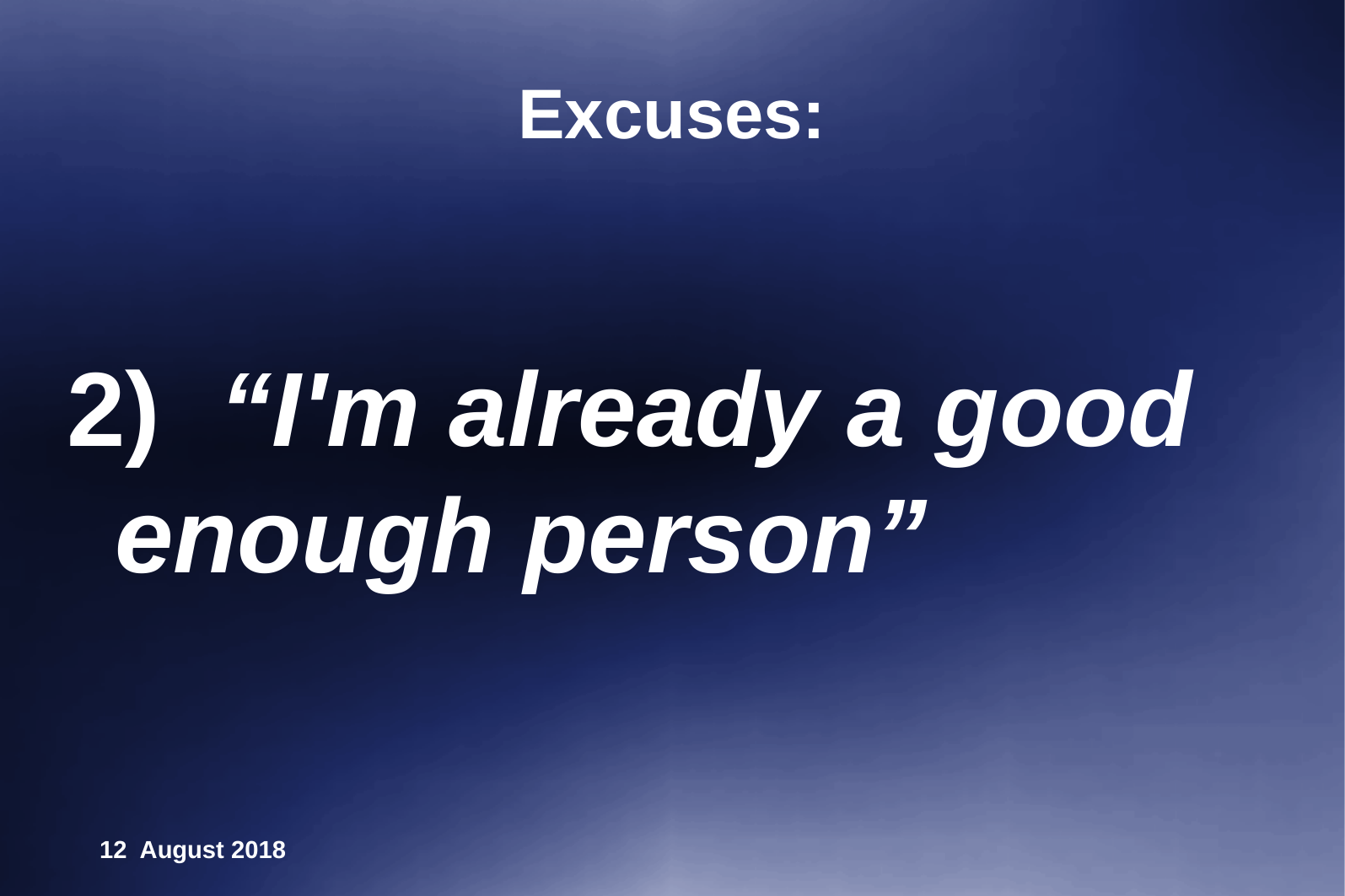

Excuses:
2)  “I'm already a good enough person”
12  August 2018